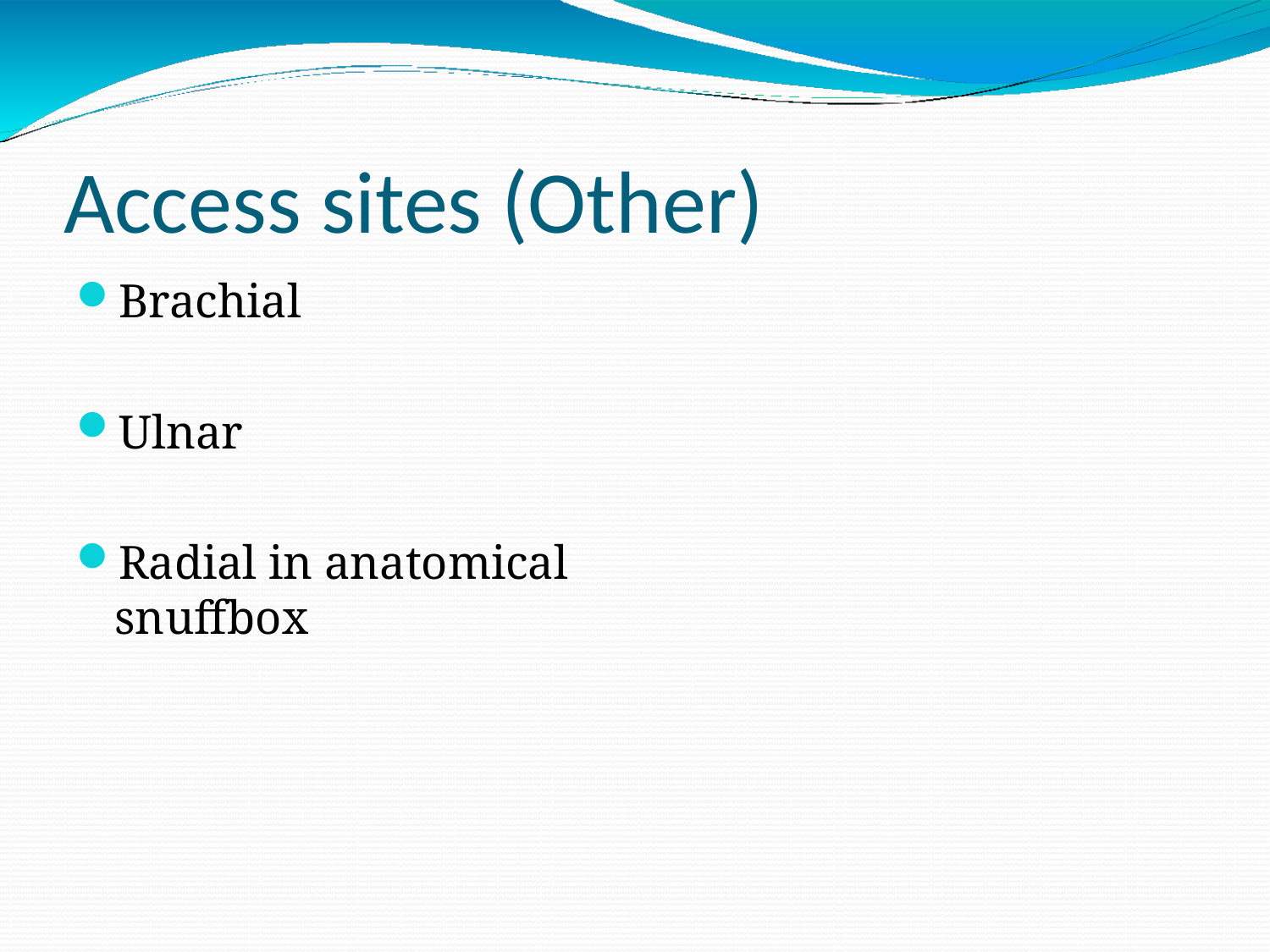

# Access sites (Other)
Brachial

Ulnar

Radial in anatomical snuffbox